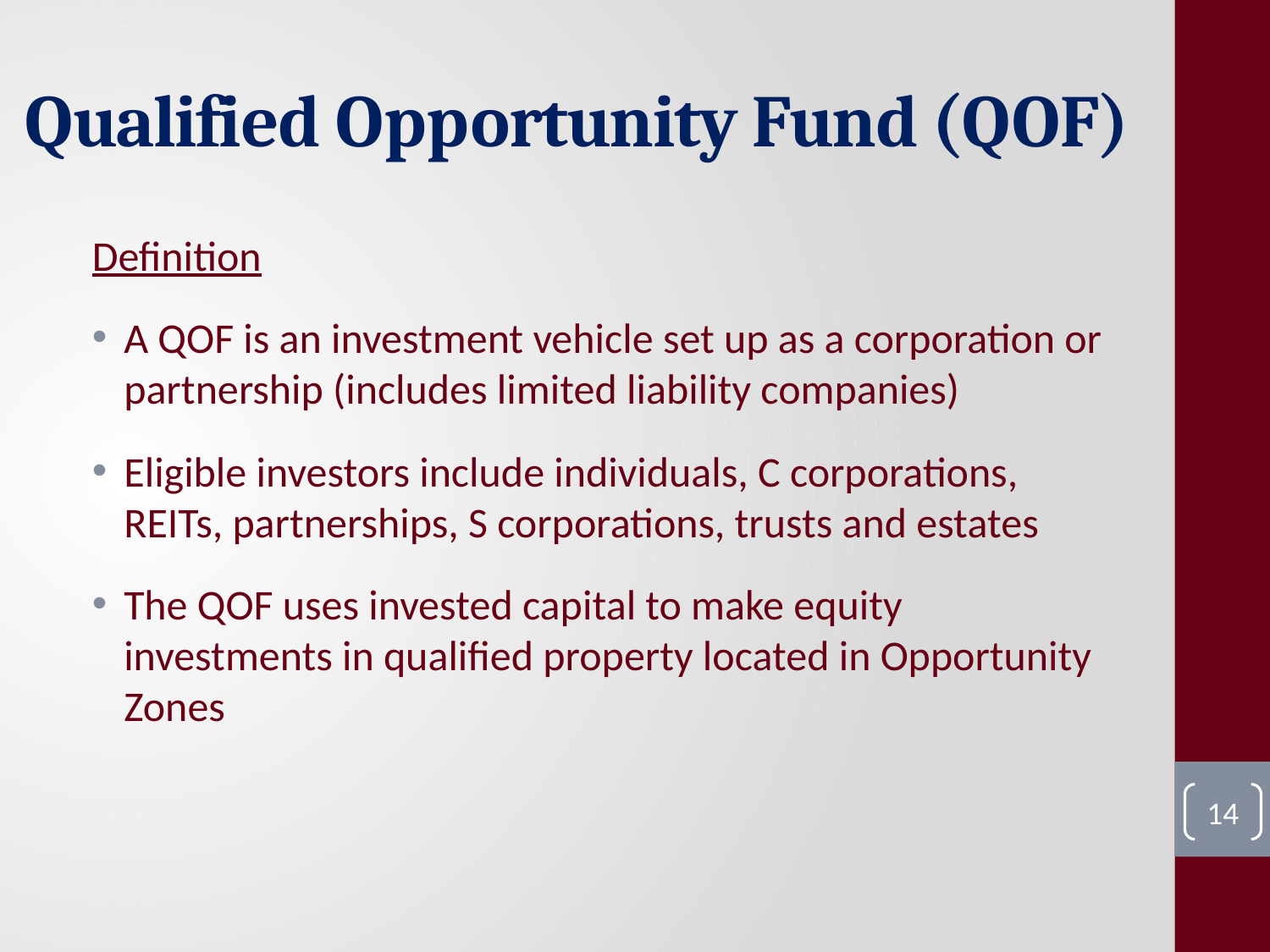

# Qualified Opportunity Fund (QOF)
Definition
A QOF is an investment vehicle set up as a corporation or partnership (includes limited liability companies)
Eligible investors include individuals, C corporations, REITs, partnerships, S corporations, trusts and estates
The QOF uses invested capital to make equity investments in qualified property located in Opportunity Zones
14